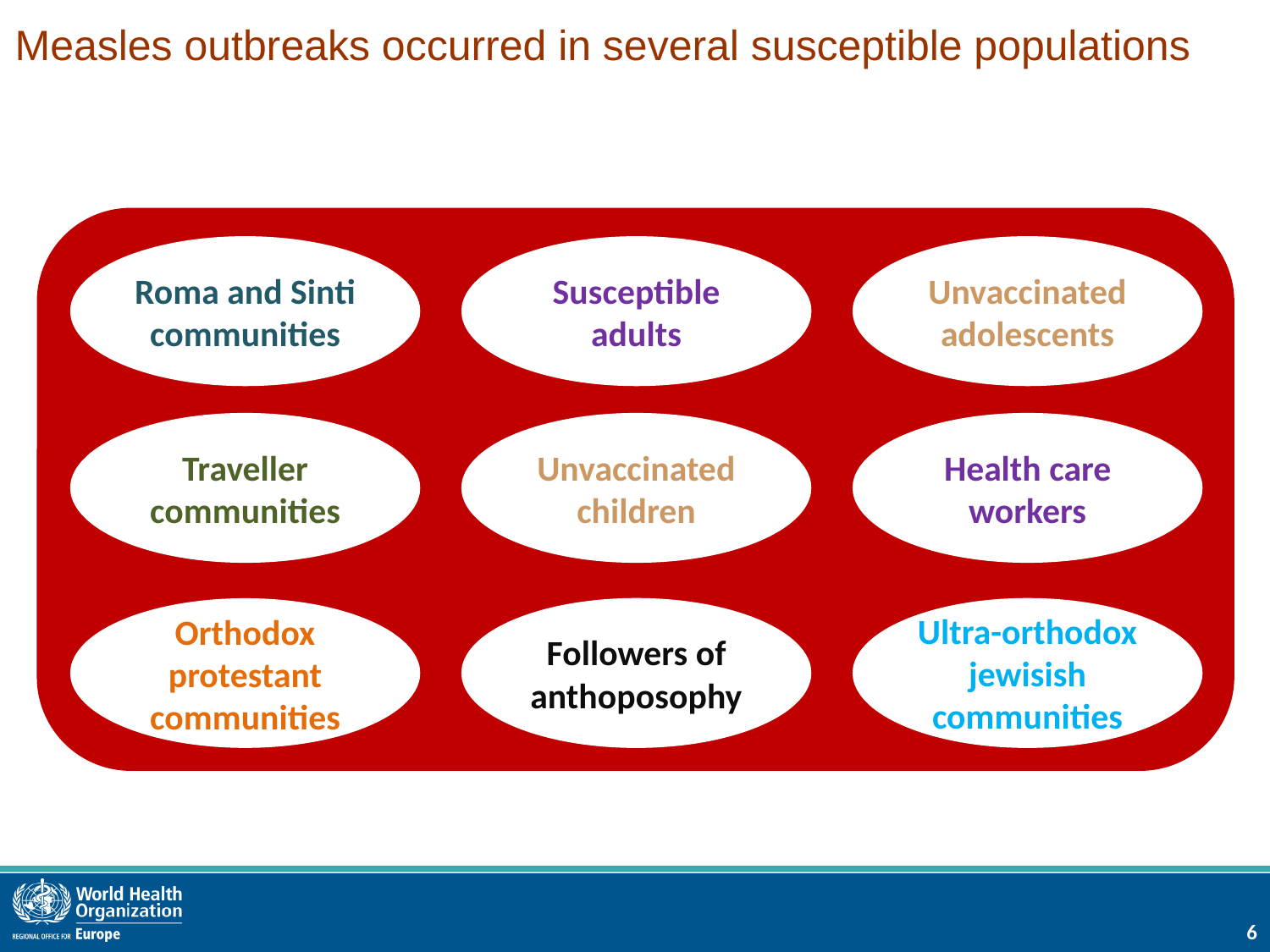

Measles outbreaks occurred in several susceptible populations

Roma and Sinti communities
Susceptible adults
Unvaccinated adolescents
Traveller communities
Unvaccinated children
Health care workers
Followers of anthoposophy
Ultra-orthodox jewisish communities
Orthodox protestant communities
6